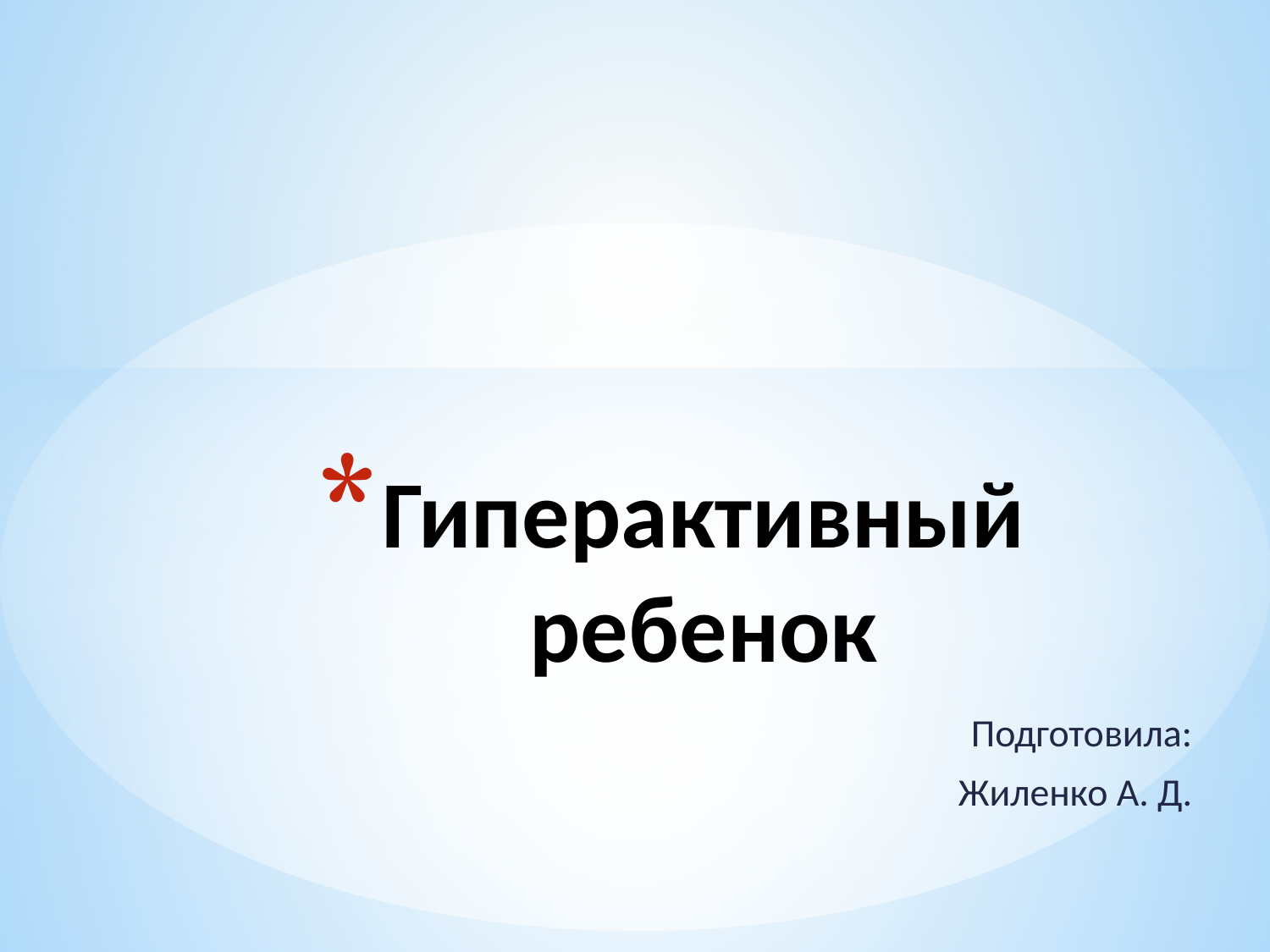

# Гиперактивный ребенок
Подготовила:
Жиленко А. Д.